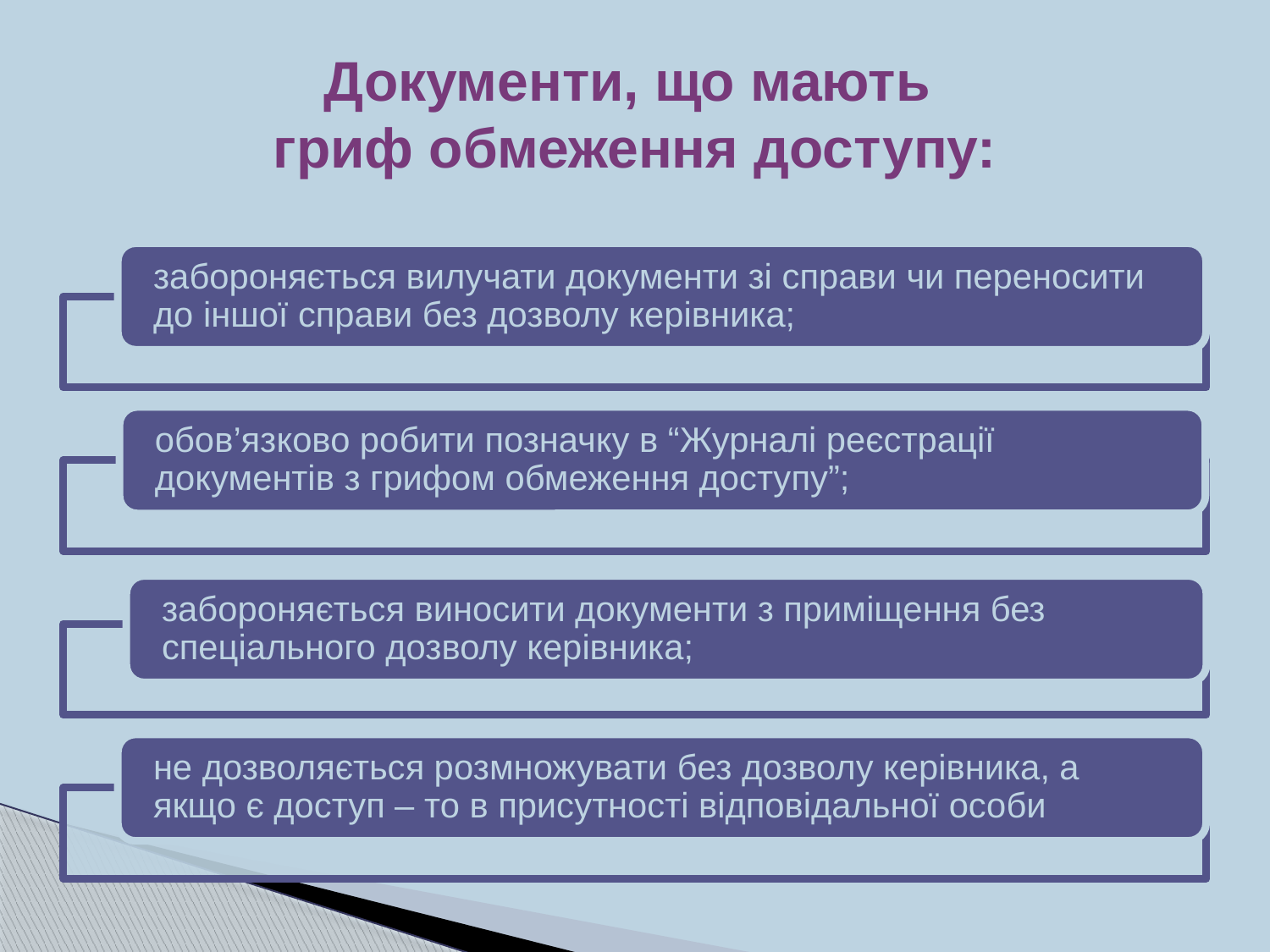

# Документи, що мають гриф обмеження доступу:
забороняється вилучати документи зі справи чи переносити до іншої справи без дозволу керівника;
обов’язково робити позначку в “Журналі реєстрації документів з грифом обмеження доступу”;
забороняється виносити документи з приміщення без  спеціального дозволу керівника;
не дозволяється розмножувати без дозволу керівника, а якщо є доступ – то в присутності відповідальної особи